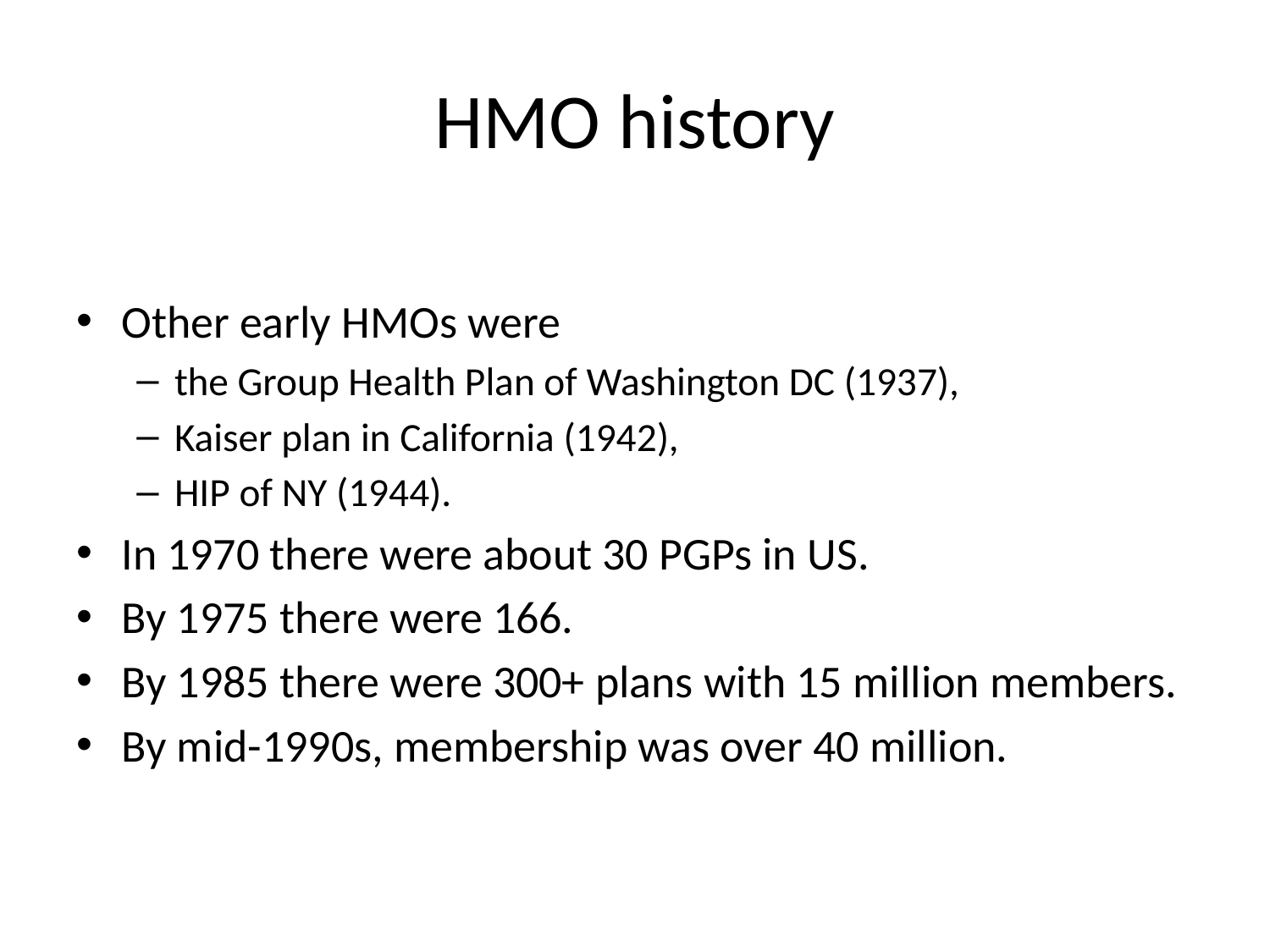

# HMO history

Other early HMOs were
the Group Health Plan of Washington DC (1937),
Kaiser plan in California (1942),
HIP of NY (1944).
In 1970 there were about 30 PGPs in US.
By 1975 there were 166.
By 1985 there were 300+ plans with 15 million members.
By mid-1990s, membership was over 40 million.